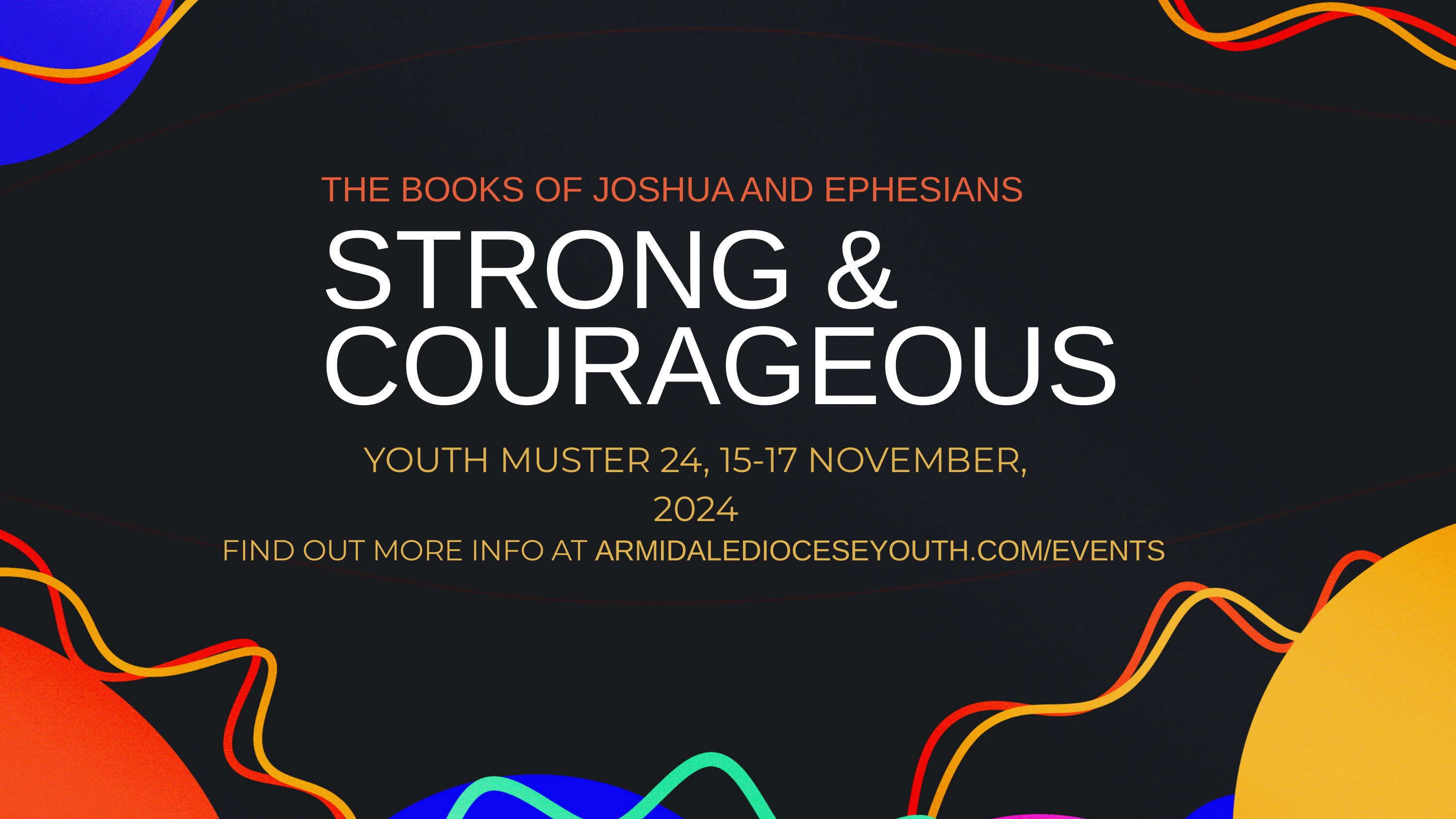

THE BOOKS OF JOSHUA AND EPHESIANS
STRONG & COURAGEOUS
YOUTH MUSTER 24, 15-17 NOVEMBER, 2024
FIND OUT MORE INFO AT ARMIDALEDIOCESEYOUTH.COM/EVENTS